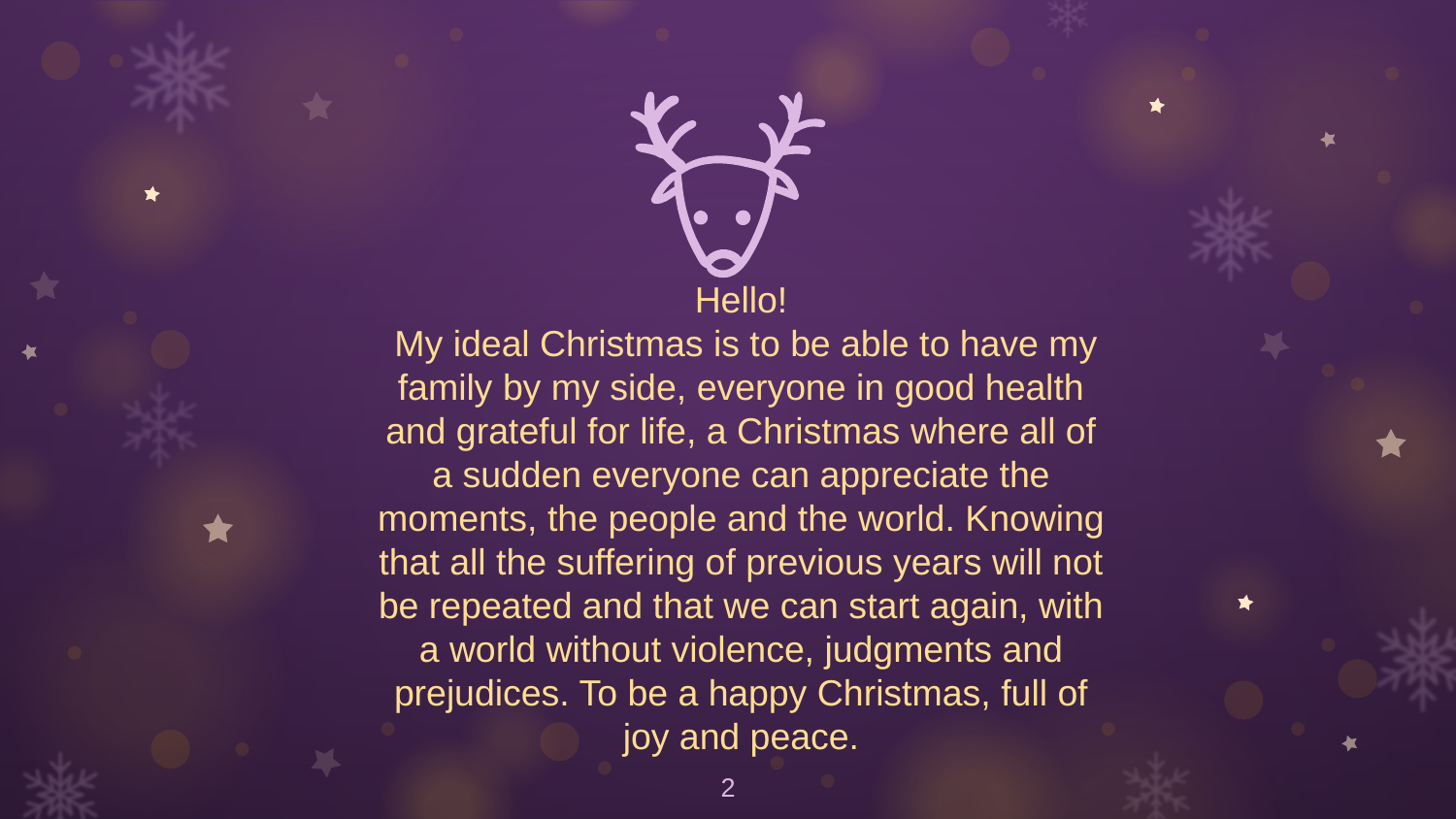

Hello!
 My ideal Christmas is to be able to have my family by my side, everyone in good health and grateful for life, a Christmas where all of a sudden everyone can appreciate the moments, the people and the world. Knowing that all the suffering of previous years will not be repeated and that we can start again, with a world without violence, judgments and prejudices. To be a happy Christmas, full of joy and peace.

2